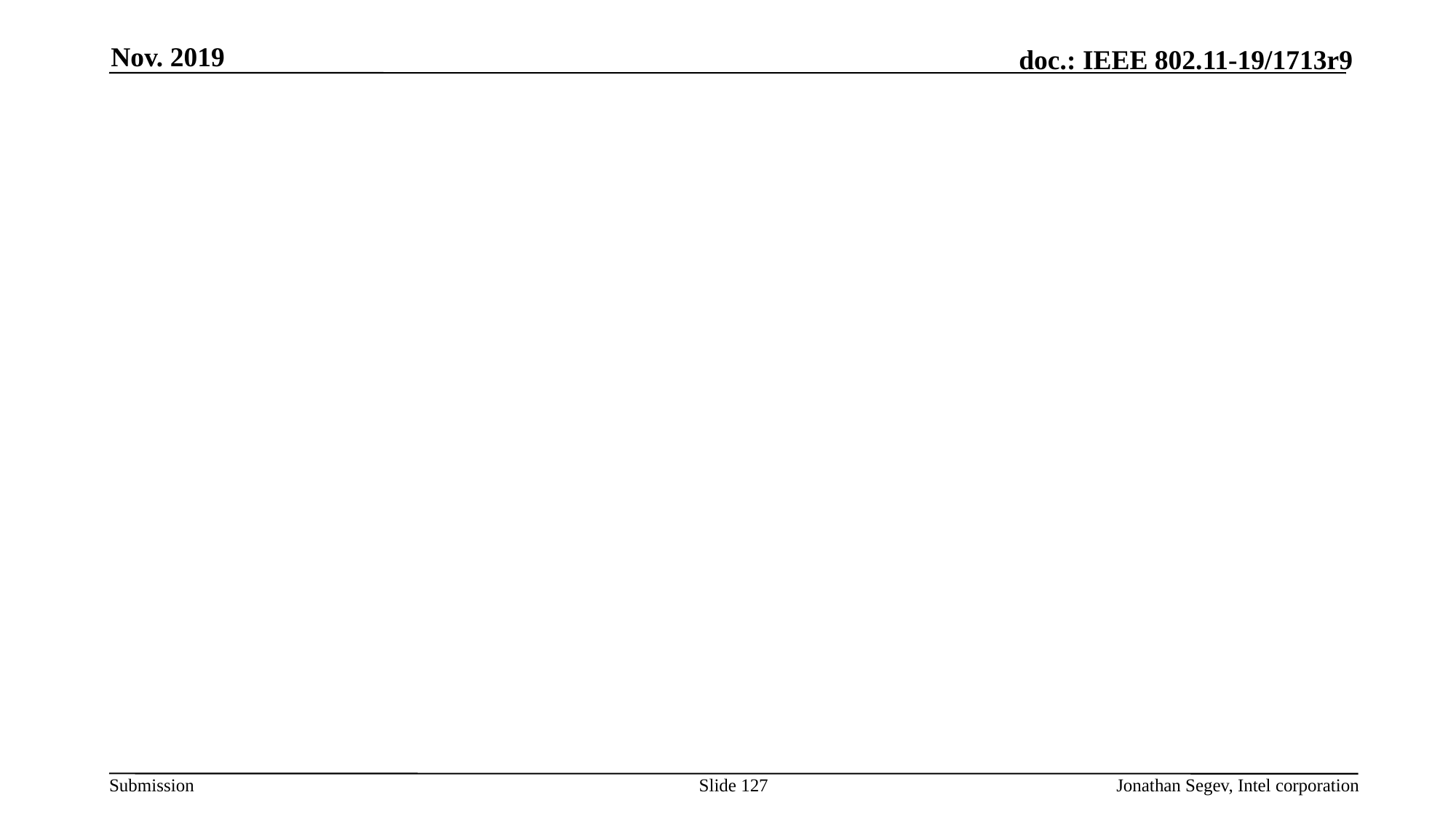

Nov. 2019
#

Slide 127
Jonathan Segev, Intel corporation